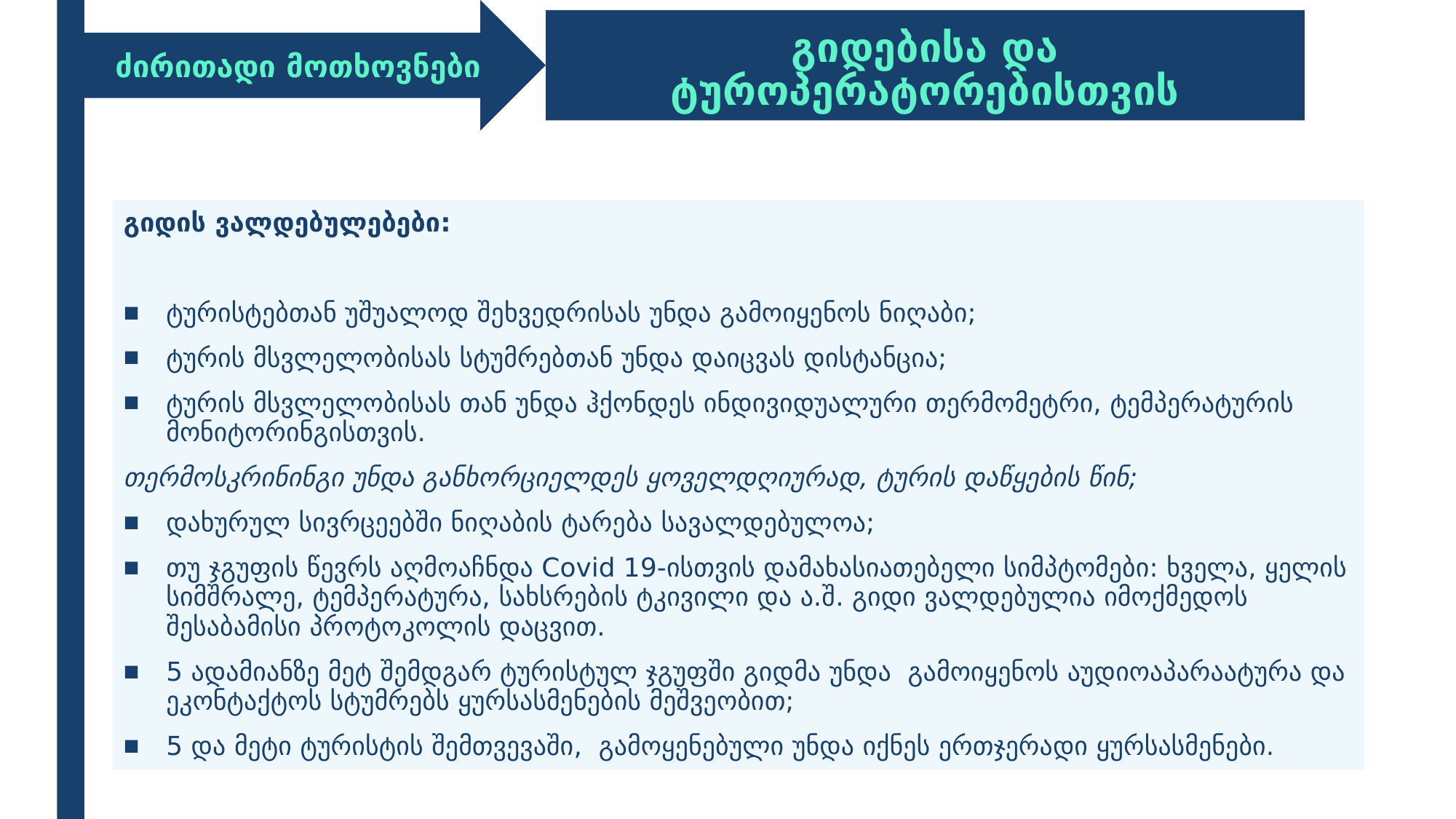

ძირითადი მოთხოვნები
გიდებისა და ტუროპერატორებისთვის
გიდის ვალდებულებები:

ტურისტებთან უშუალოდ შეხვედრისას უნდა გამოიყენოს ნიღაბი;
ტურის მსვლელობისას სტუმრებთან უნდა დაიცვას დისტანცია;
ტურის მსვლელობისას თან უნდა ჰქონდეს ინდივიდუალური თერმომეტრი, ტემპერატურის მონიტორინგისთვის.
თერმოსკრინინგი უნდა განხორციელდეს ყოველდღიურად, ტურის დაწყების წინ;
დახურულ სივრცეებში ნიღაბის ტარება სავალდებულოა;
თუ ჯგუფის წევრს აღმოაჩნდა Covid 19-ისთვის დამახასიათებელი სიმპტომები: ხველა, ყელის სიმშრალე, ტემპერატურა, სახსრების ტკივილი და ა.შ. გიდი ვალდებულია იმოქმედოს შესაბამისი პროტოკოლის დაცვით.
5 ადამიანზე მეტ შემდგარ ტურისტულ ჯგუფში გიდმა უნდა  გამოიყენოს აუდიოაპარაატურა და ეკონტაქტოს სტუმრებს ყურსასმენების მეშვეობით;
5 და მეტი ტურისტის შემთვევაში,  გამოყენებული უნდა იქნეს ერთჯერადი ყურსასმენები.